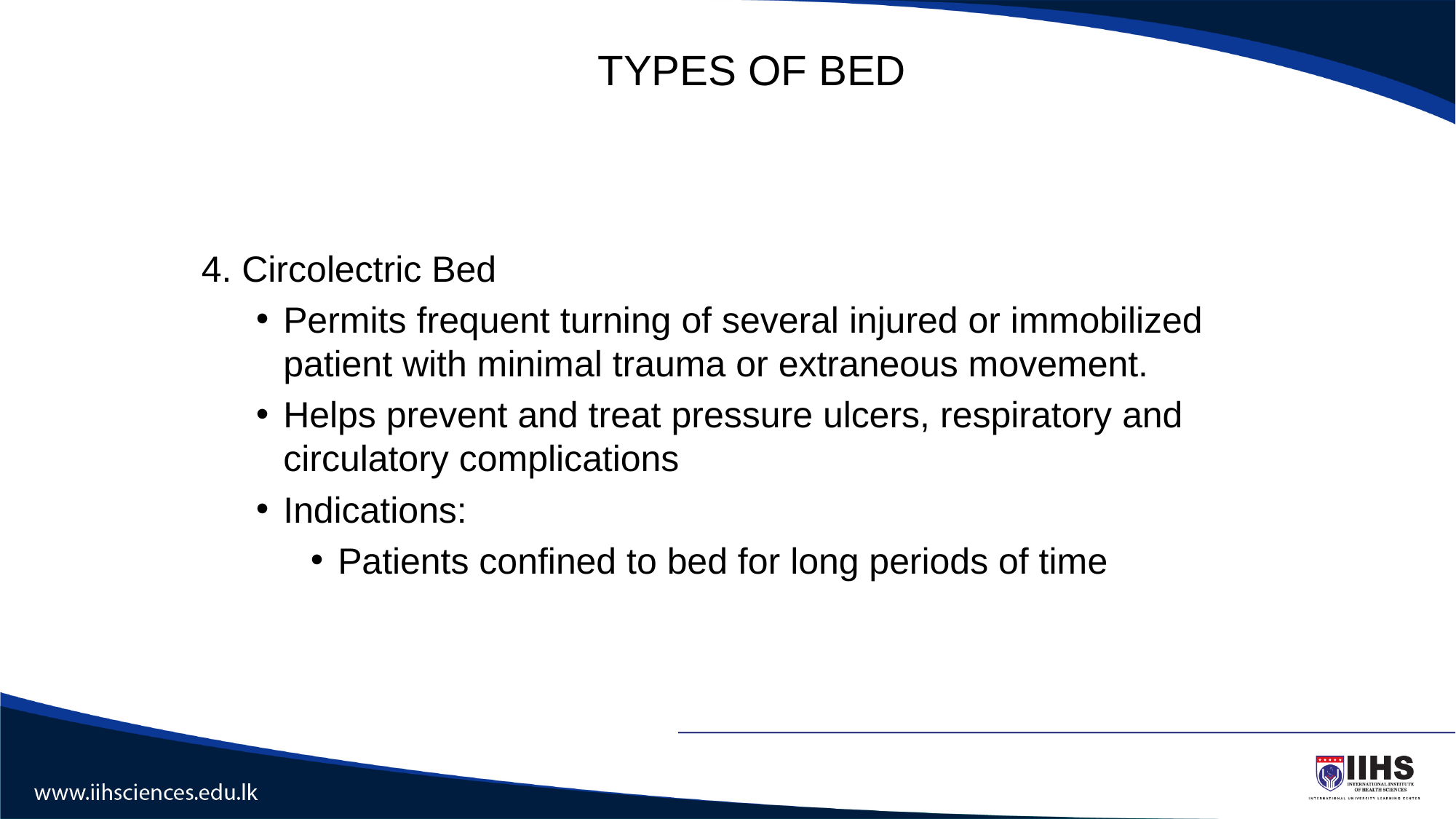

TYPES OF BED

4. Circolectric Bed
Permits frequent turning of several injured or immobilized patient with minimal trauma or extraneous movement.
Helps prevent and treat pressure ulcers, respiratory and circulatory complications
Indications:
Patients confined to bed for long periods of time